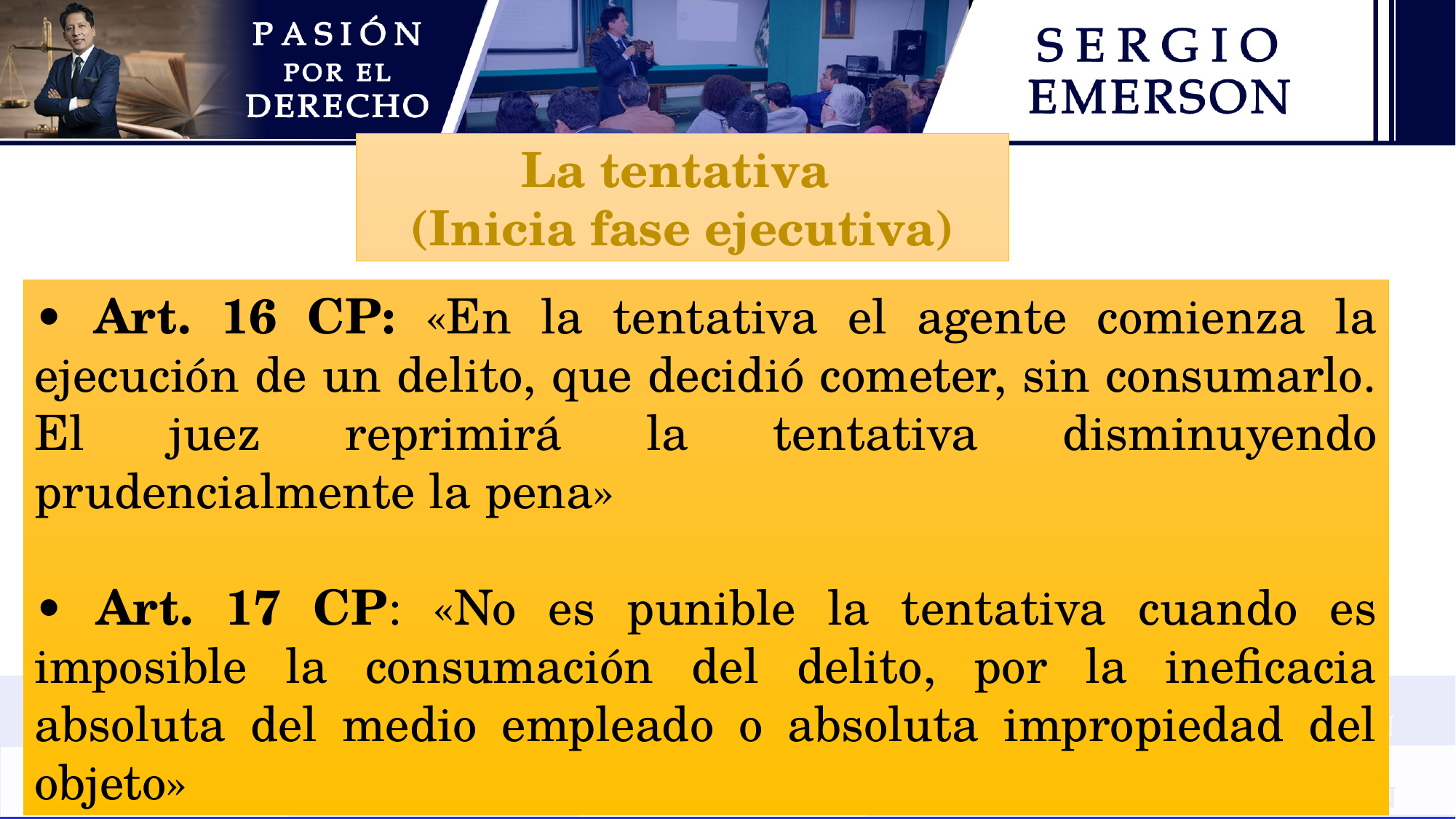

La tentativa
(Inicia fase ejecutiva)
• Art. 16 CP: «En la tentativa el agente comienza la ejecución de un delito, que decidió cometer, sin consumarlo. El juez reprimirá la tentativa disminuyendo prudencialmente la pena»

• Art. 17 CP: «No es punible la tentativa cuando es imposible la consumación del delito, por la ineficacia absoluta del medio empleado o absoluta impropiedad del objeto»